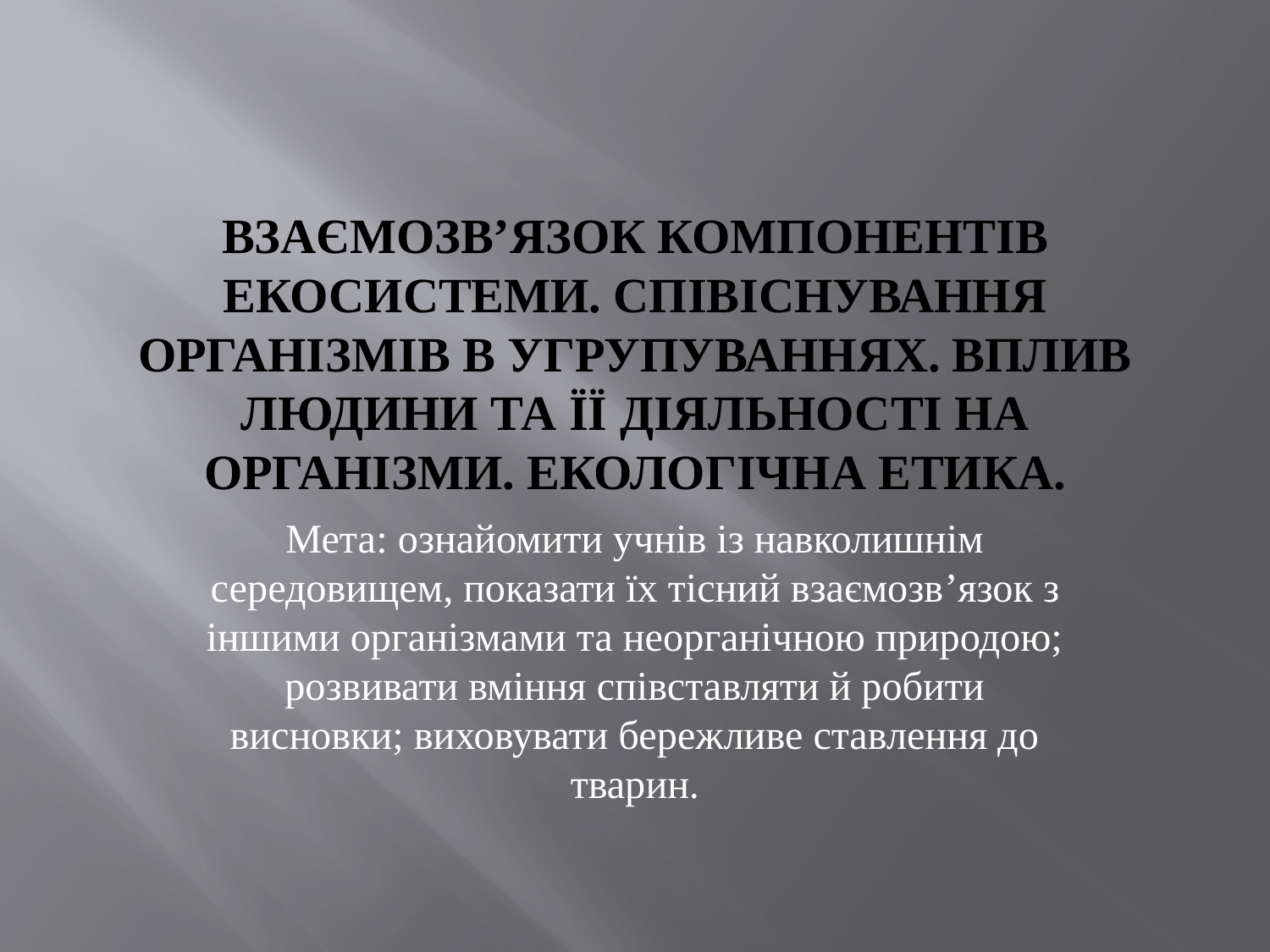

# Взаємозв’язок компонентів екосистеми. Співіснування організмів в угрупуваннях. Вплив людини та її діяльності на організми. Екологічна етика.
Мета: ознайомити учнів із навколишнім середовищем, показати їх тісний взаємозв’язок з іншими організмами та неорганічною природою; розвивати вміння співставляти й робити висновки; виховувати бережливе ставлення до тварин.